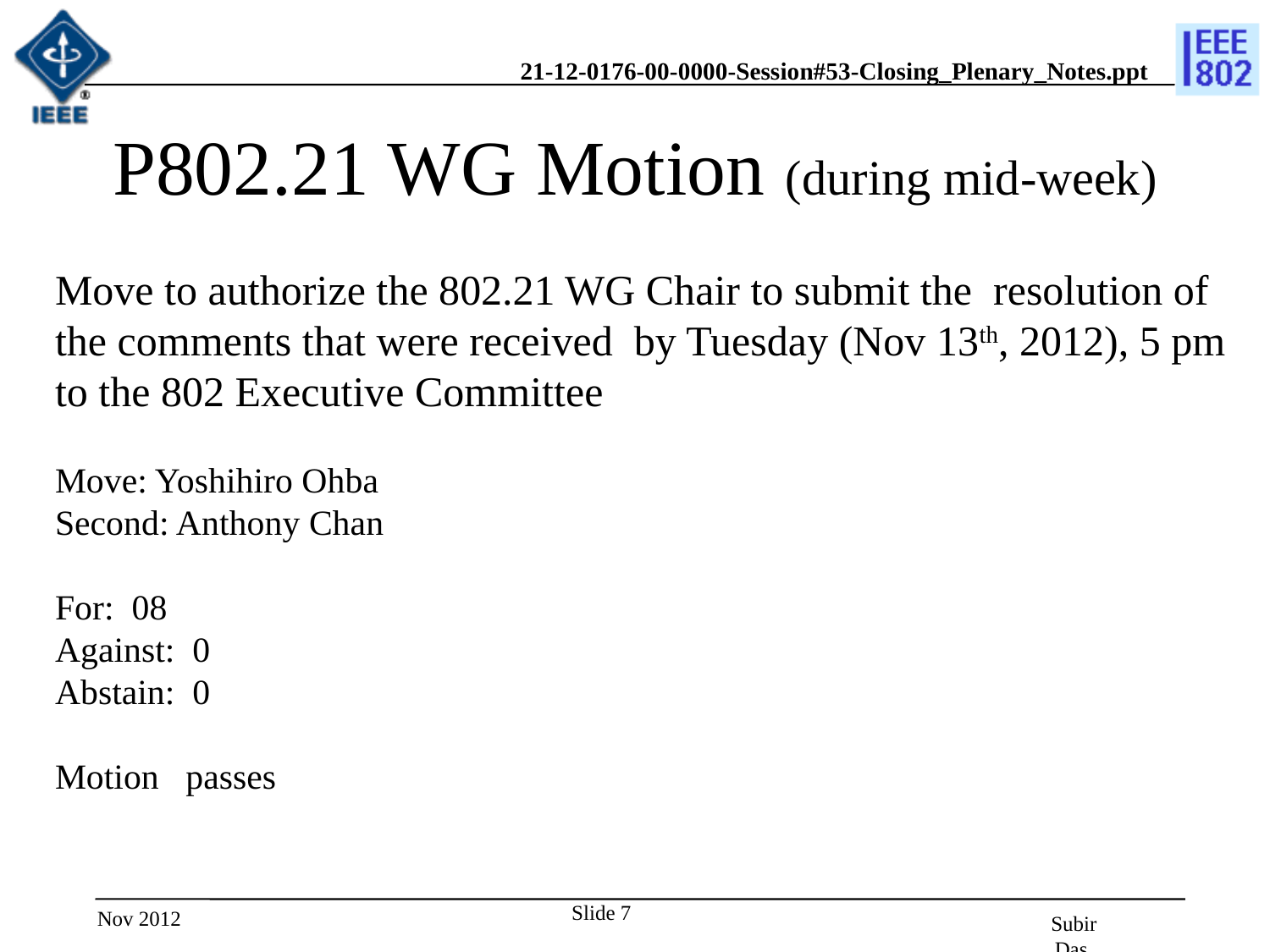

# P802.21 WG Motion (during mid-week)
Move to authorize the 802.21 WG Chair to submit the  resolution of the comments that were received  by Tuesday (Nov 13th, 2012), 5 pm to the 802 Executive Committee

Move: Yoshihiro Ohba
Second: Anthony Chan

For:  08
Against:  0
Abstain:  0

Motion   passes
Slide 7
Nov 2012
Subir Das, Chair, IEEE 802.21